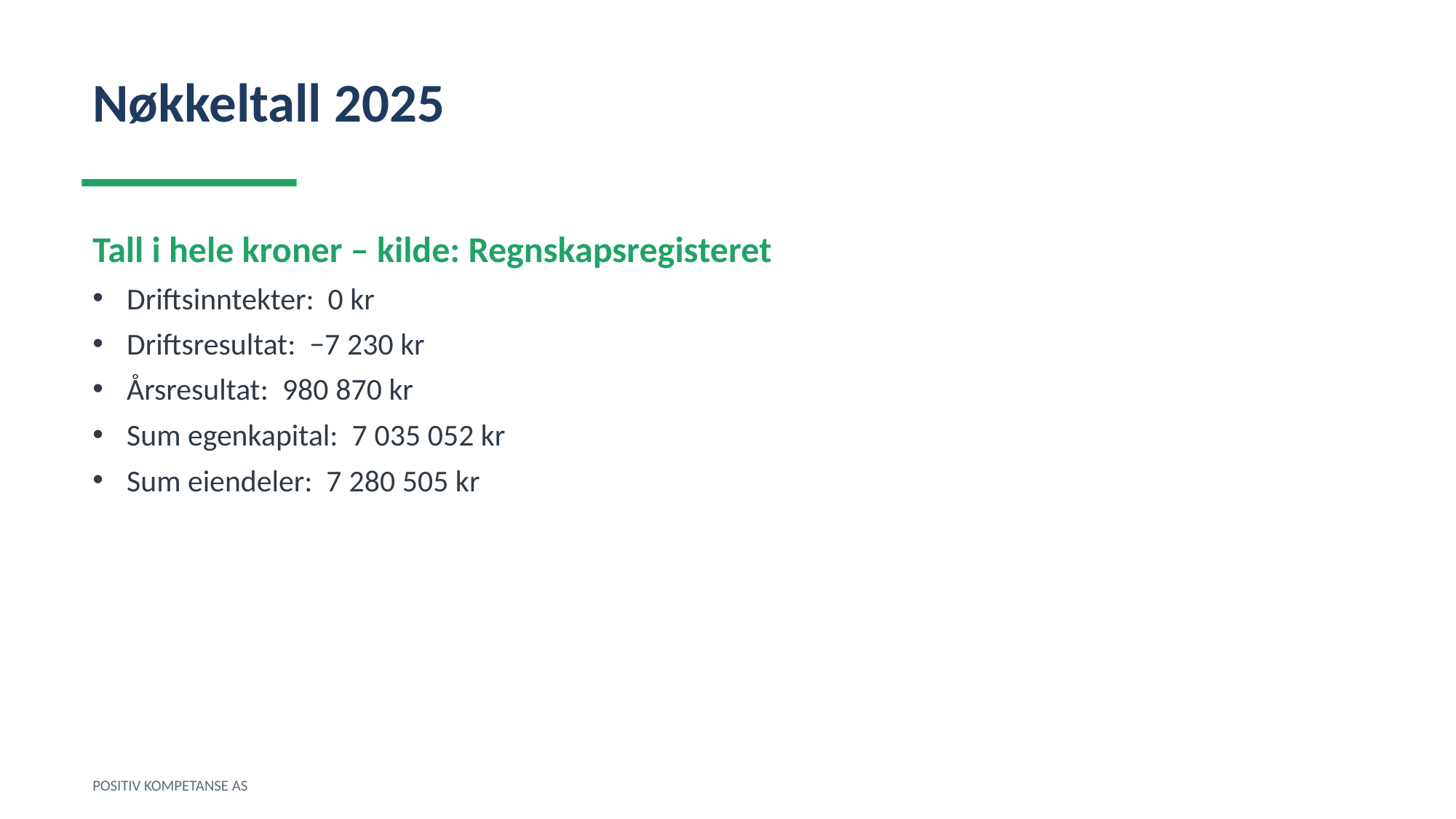

Nøkkeltall 2025

Tall i hele kroner – kilde: Regnskapsregisteret
Driftsinntekter:  0 kr
Driftsresultat:  −7 230 kr
Årsresultat:  980 870 kr
Sum egenkapital:  7 035 052 kr
Sum eiendeler:  7 280 505 kr
POSITIV KOMPETANSE AS